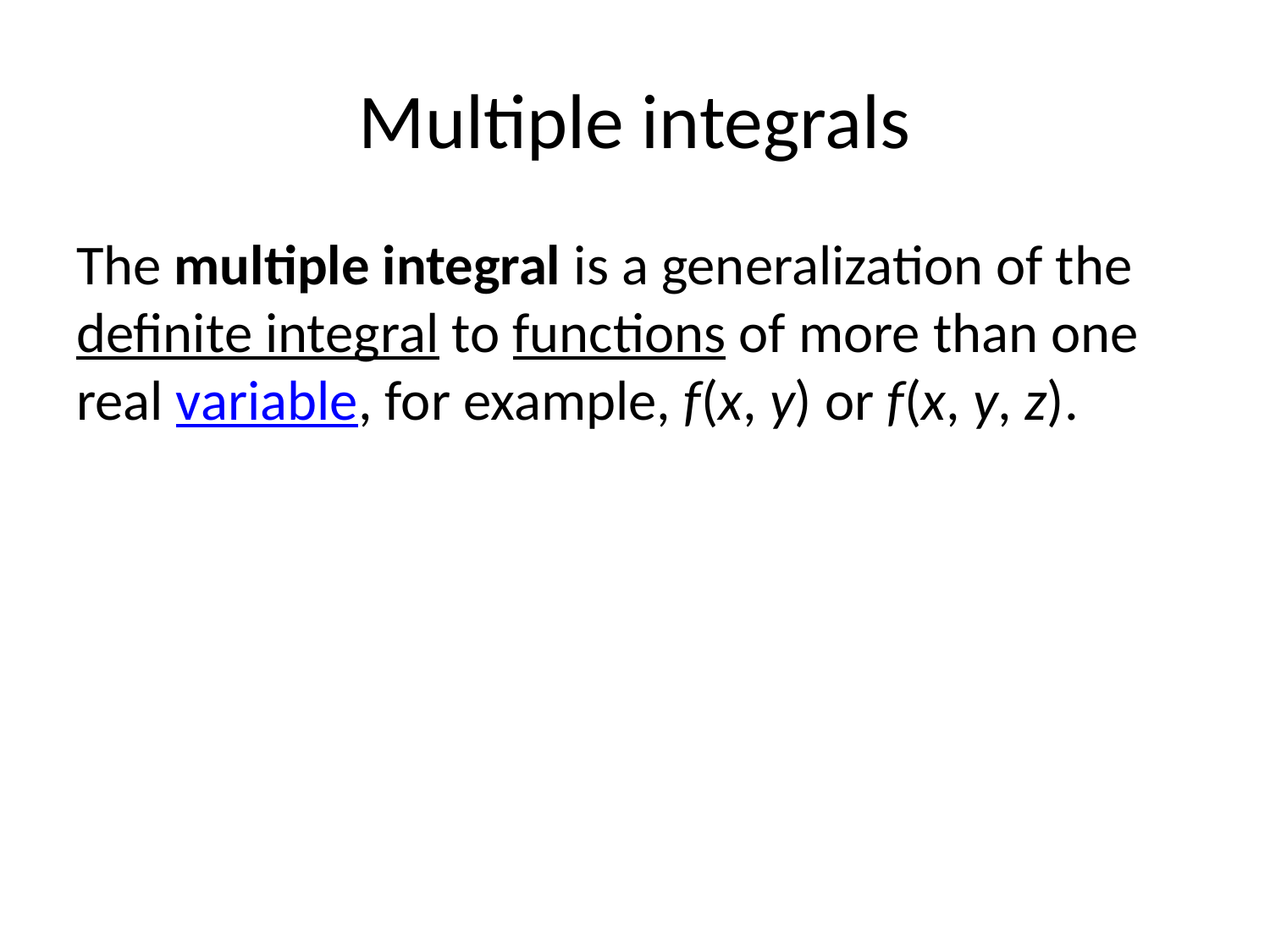

# Multiple integrals
The multiple integral is a generalization of the definite integral to functions of more than one real variable, for example, f(x, y) or f(x, y, z).